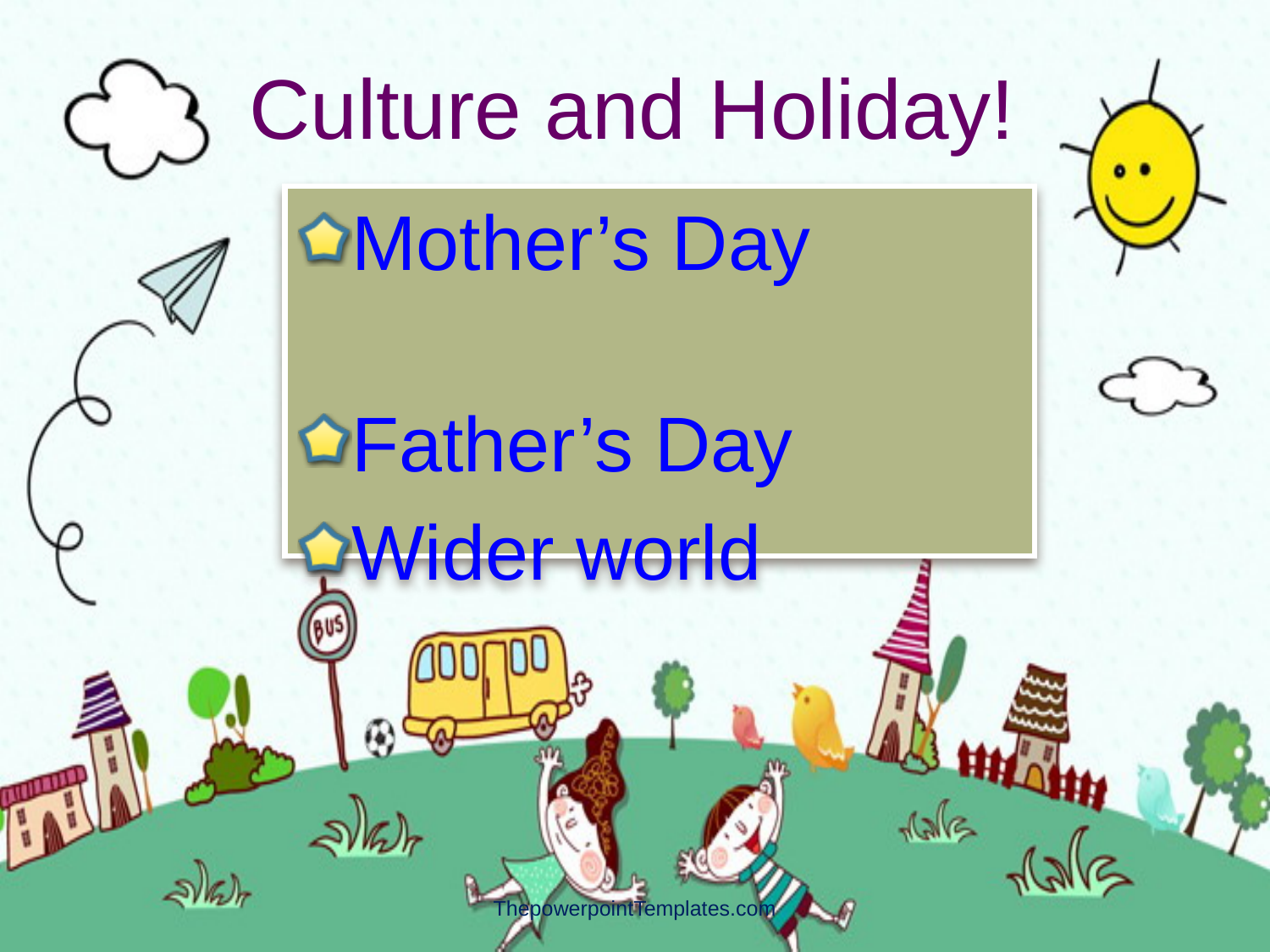

# Culture and Holiday!
Mother’s Day
Father’s Day
Wider world

ThepowerpointTemplates.com